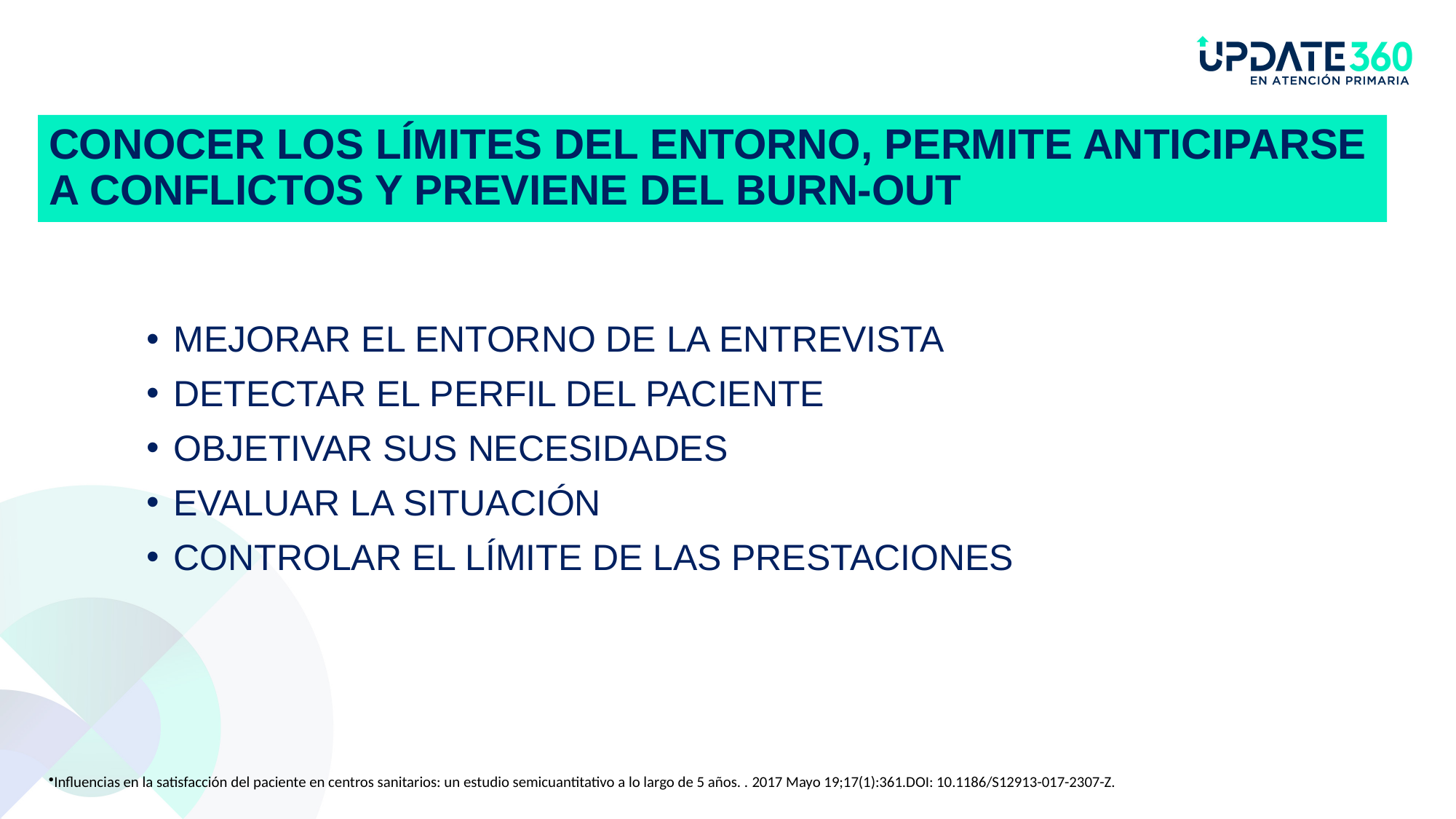

# CONOCER LOS LÍMITES DEL ENTORNO, PERMITE ANTICIPARSE A CONFLICTOS Y PREVIENE DEL BURN-OUT
MEJORAR EL ENTORNO DE LA ENTREVISTA
DETECTAR EL PERFIL DEL PACIENTE
OBJETIVAR SUS NECESIDADES
EVALUAR LA SITUACIÓN
CONTROLAR EL LÍMITE DE LAS PRESTACIONES
Influencias en la satisfacción del paciente en centros sanitarios: un estudio semicuantitativo a lo largo de 5 años. . 2017 Mayo 19;17(1):361.DOI: 10.1186/S12913-017-2307-Z.